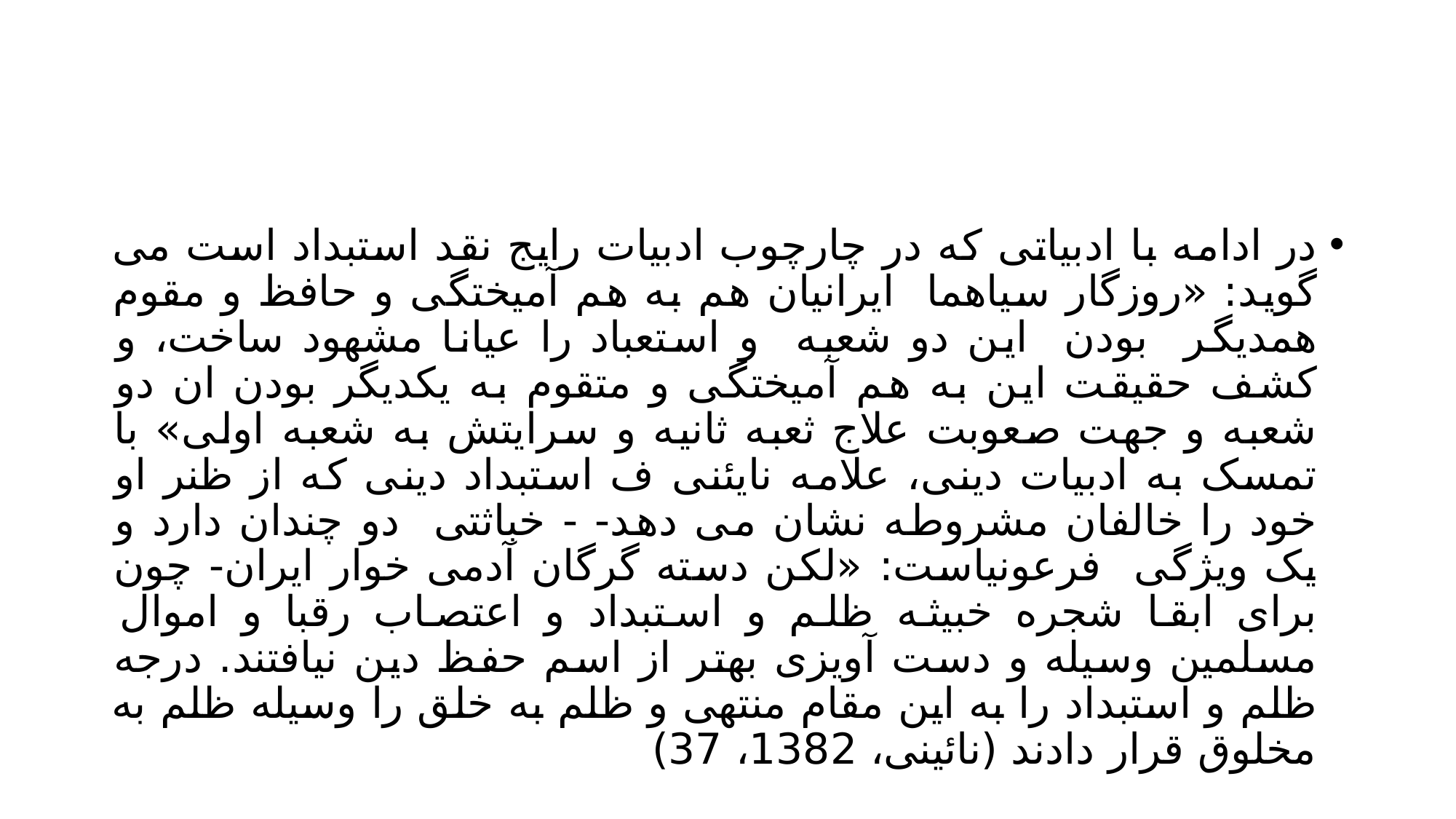

#
در ادامه با ادبیاتی که در چارچوب ادبیات رایج نقد استبداد است می گوید: «روزگار سیاهما  ایرانیان هم به هم آمیختگی و حافظ و مقوم همدیگر  بودن  این دو شعبه  و استعباد را عیانا مشهود ساخت، و کشف حقیقت این به هم آمیختگی و متقوم به یکدیگر بودن ان دو شعبه و جهت صعوبت علاج ثعبه ثانیه و سرایتش به شعبه اولی» با تمسک به ادبیات دینی، علامه نایئنی ف استبداد دینی که از ظنر او خود را خالفان مشروطه نشان می دهد- - خباثتی  دو چندان دارد و یک ویژگی  فرعونیاست: «لکن دسته گرگان آدمی خوار ایران- چون برای ابقا شجره خبیثه ظلم و استبداد و اعتصاب رقبا و اموال مسلمین وسیله و دست آویزی بهتر از اسم حفظ دین نیافتند. درجه ظلم و استبداد را به این مقام منتهی و ظلم به خلق را وسیله ظلم به مخلوق قرار دادند (نائینی، 1382، 37)